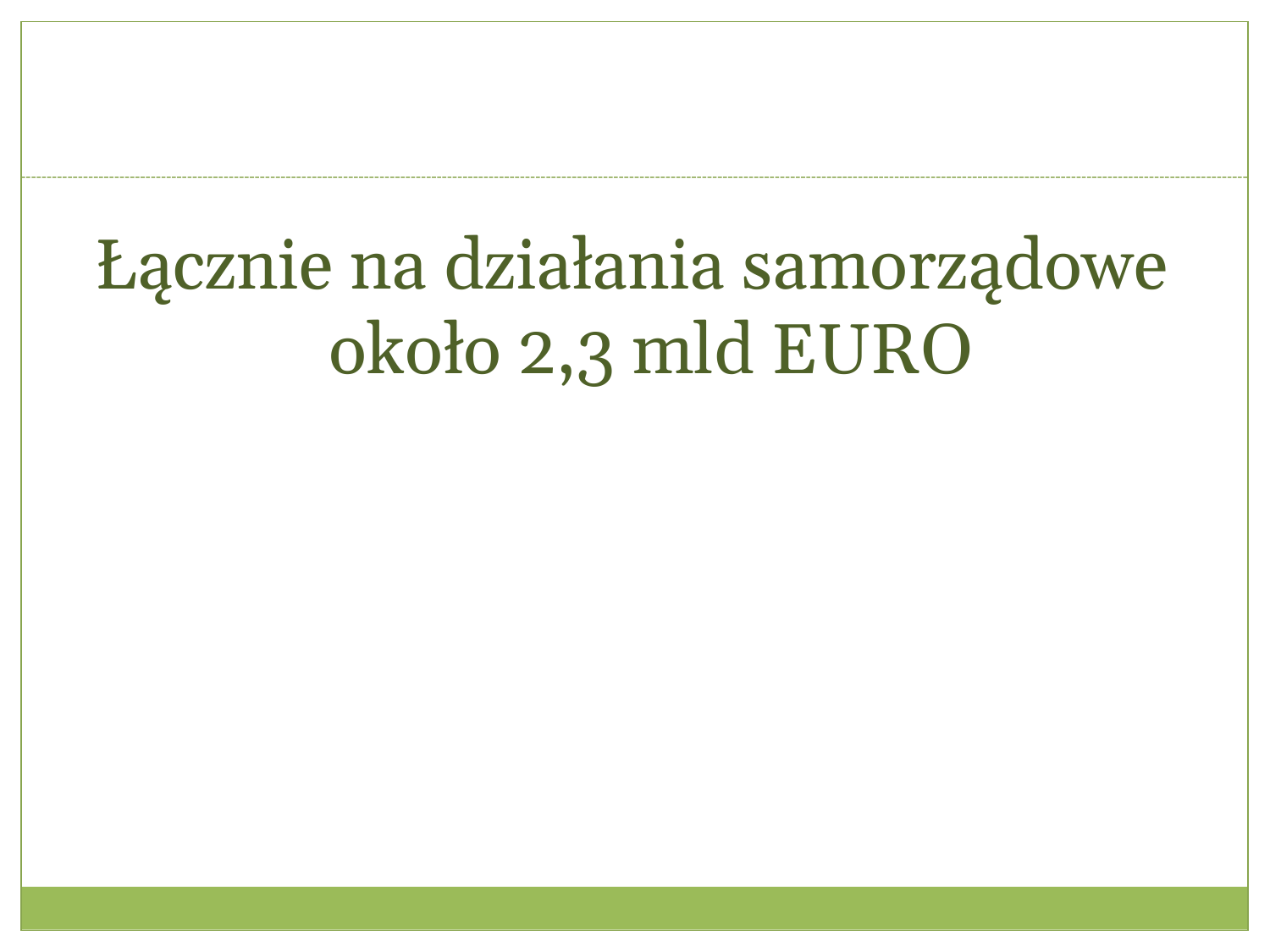

#
Łącznie na działania samorządowe około 2,3 mld EURO